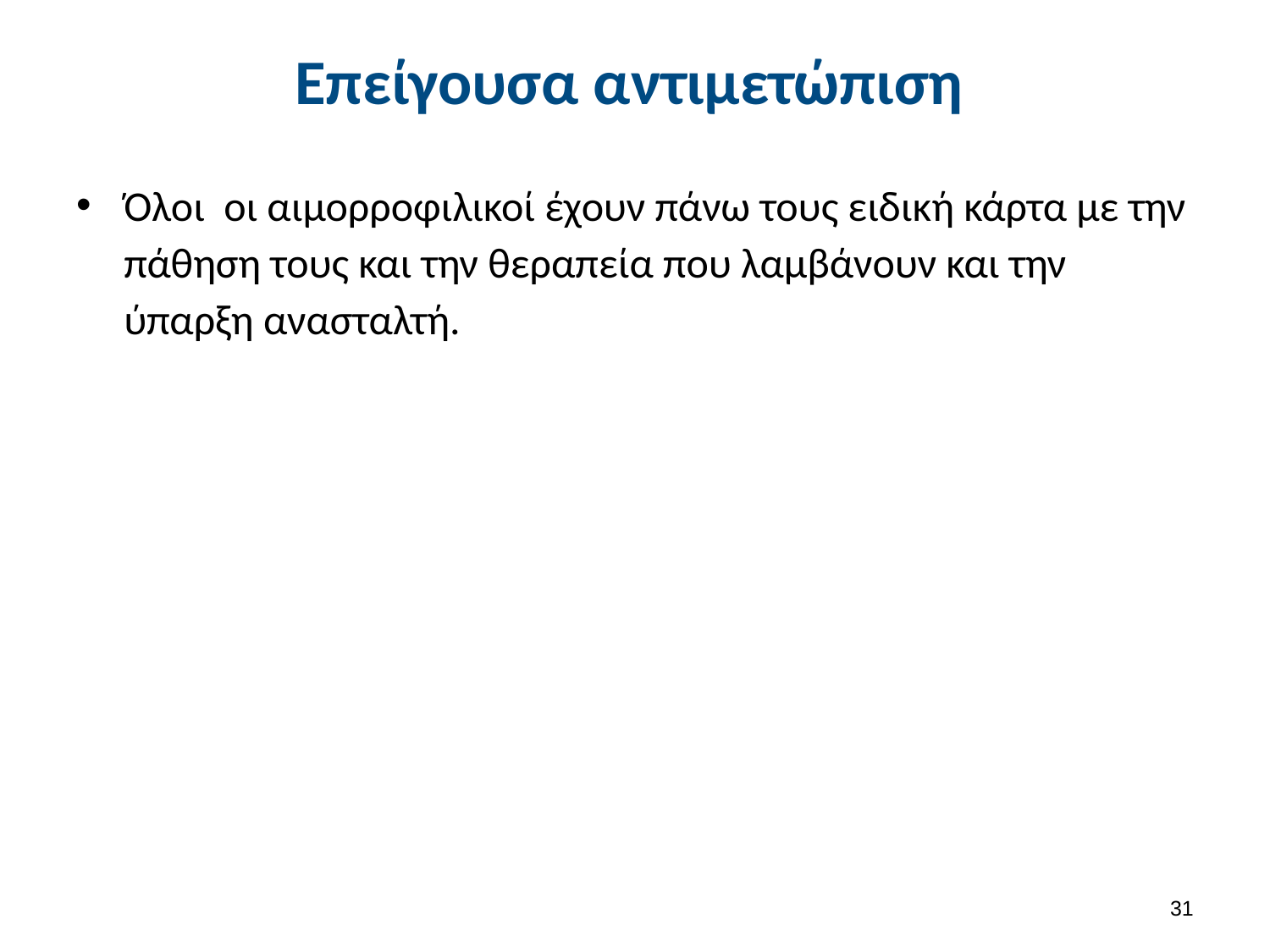

# Επείγουσα αντιμετώπιση
Όλοι  οι αιμορροφιλικοί έχουν πάνω τους ειδική κάρτα με την πάθηση τους και την θεραπεία που λαμβάνουν και την ύπαρξη ανασταλτή.
31